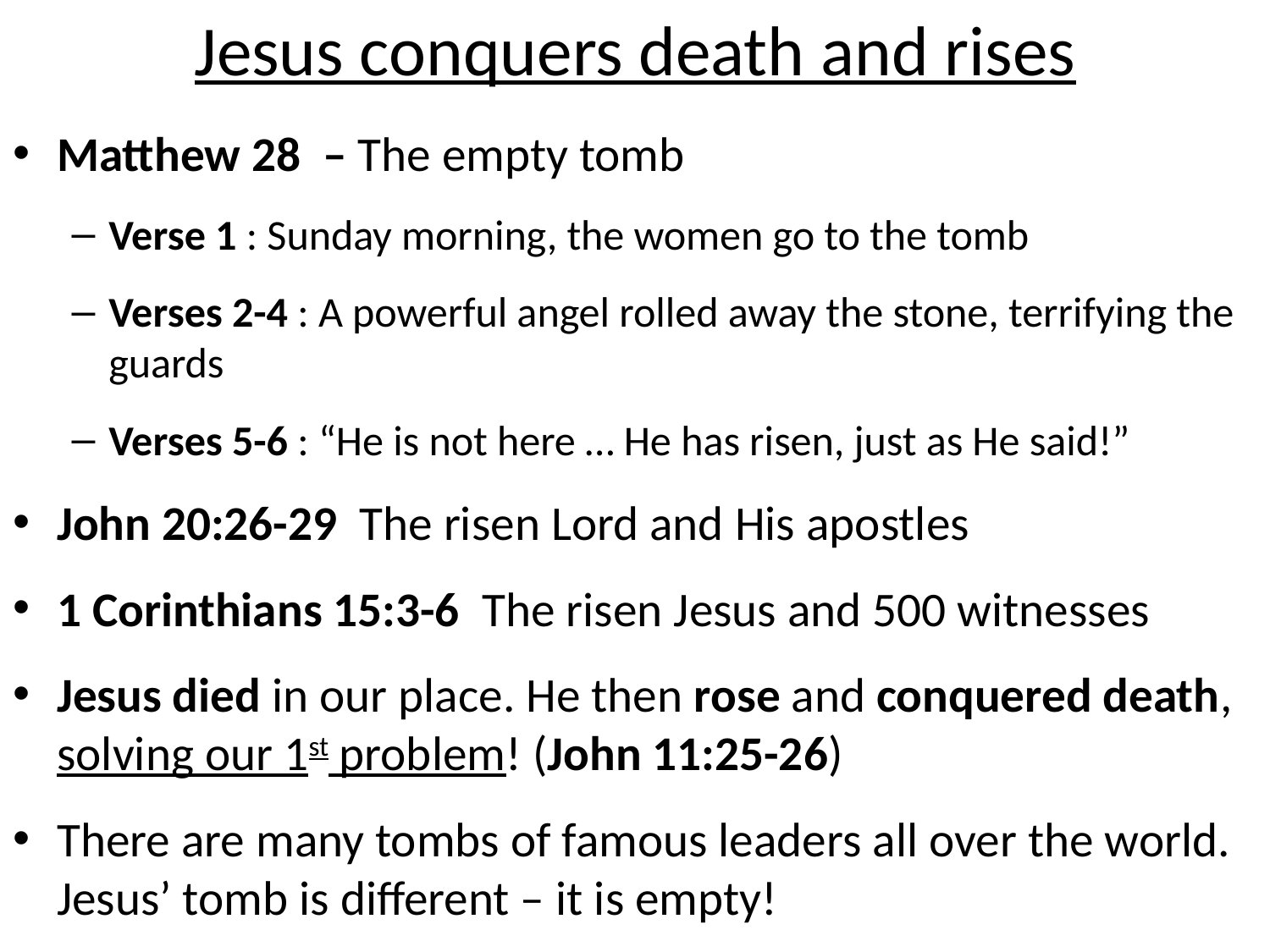

# Jesus conquers death and rises
Matthew 28  – The empty tomb
Verse 1 : Sunday morning, the women go to the tomb
Verses 2-4 : A powerful angel rolled away the stone, terrifying the guards
Verses 5-6 : “He is not here … He has risen, just as He said!”
John 20:26-29  The risen Lord and His apostles
1 Corinthians 15:3-6  The risen Jesus and 500 witnesses
Jesus died in our place. He then rose and conquered death, solving our 1st problem! (John 11:25-26)
There are many tombs of famous leaders all over the world.  Jesus’ tomb is different – it is empty!